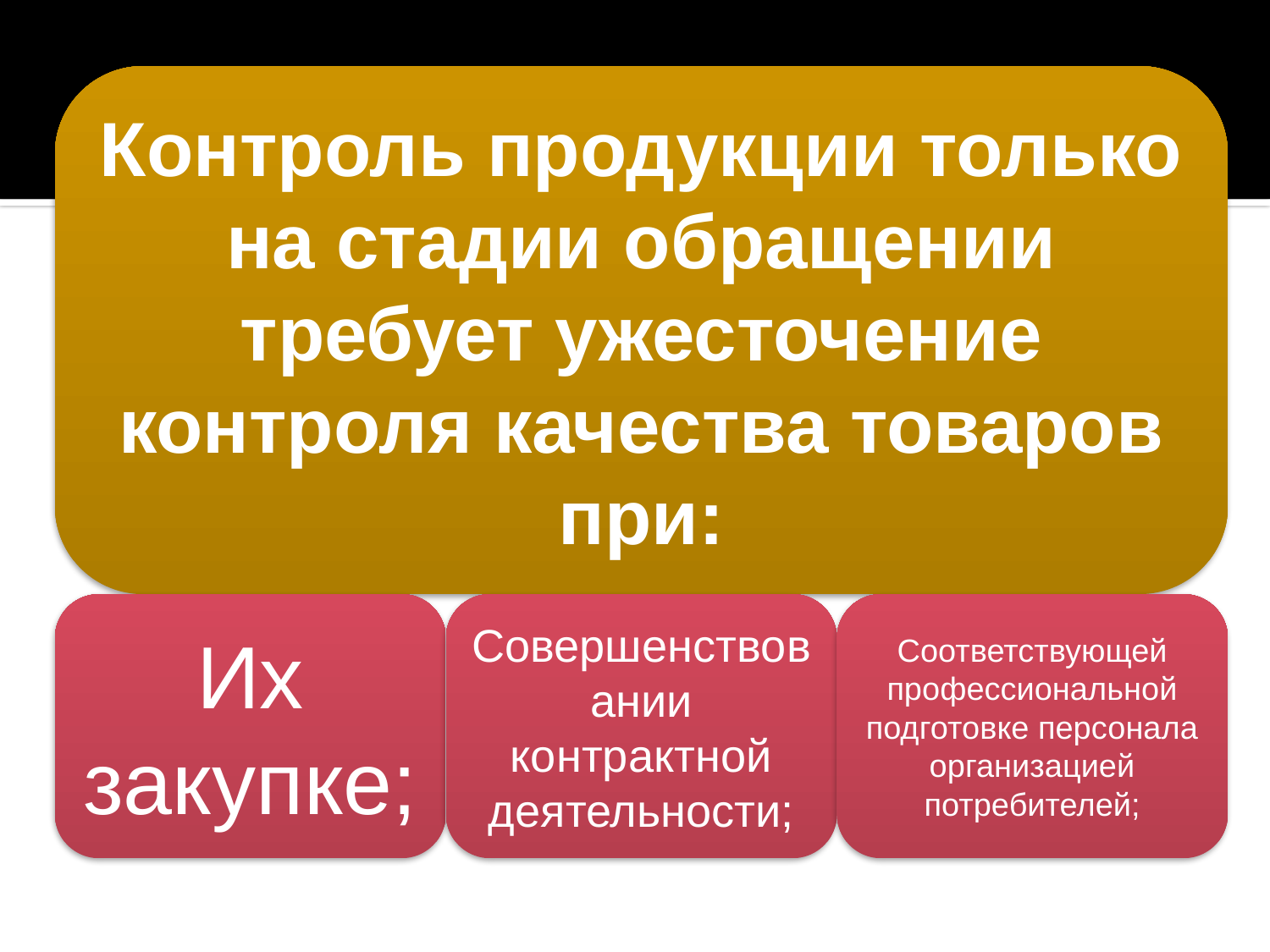

#
Контроль продукции только на стадии обращении требует ужесточение контроля качества товаров при:
Их закупке;
Совершенствовании контрактной деятельности;
Соответствующей профессиональной подготовке персонала организацией потребителей;